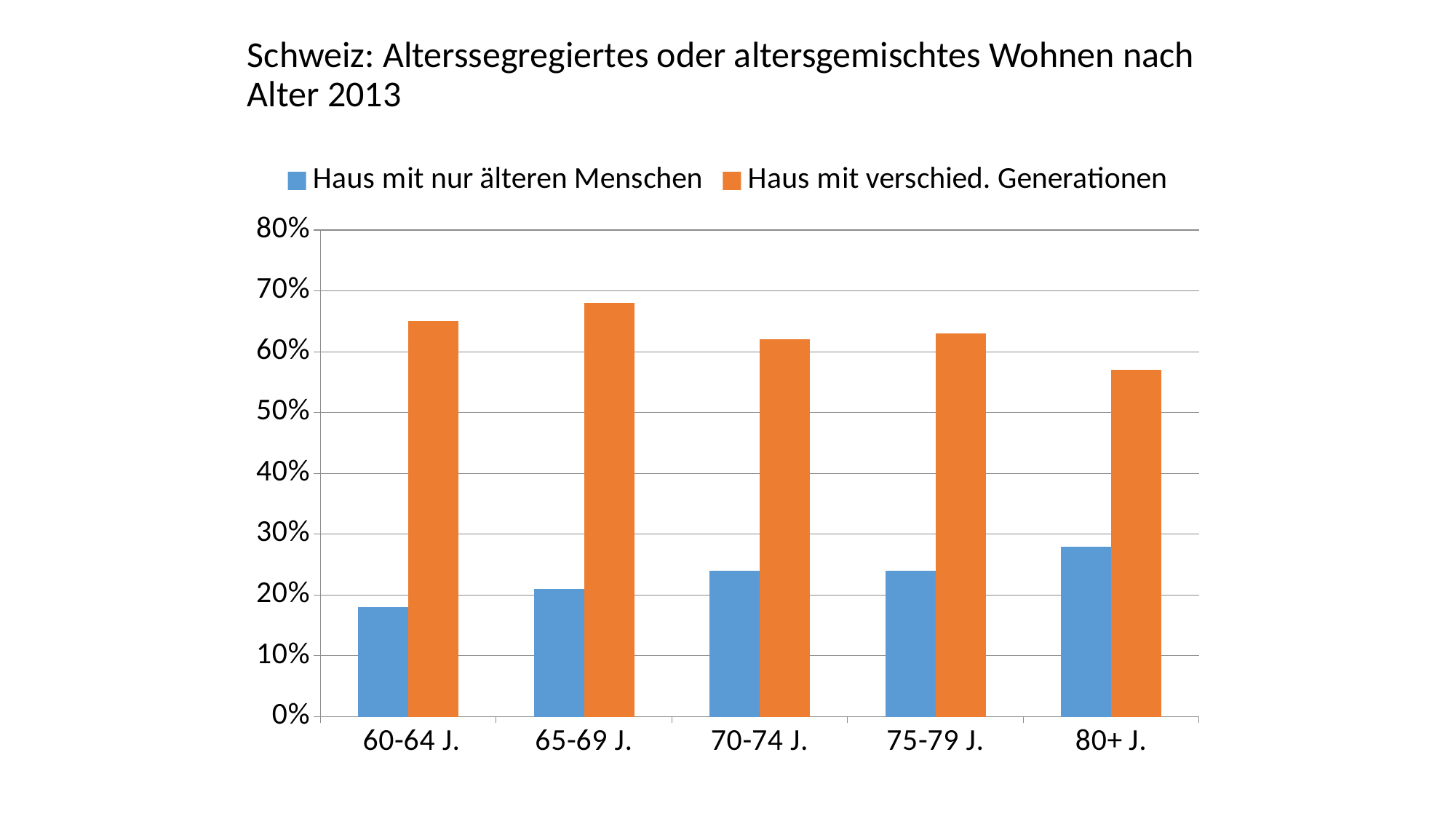

# Schweiz: Alterssegregiertes oder altersgemischtes Wohnen nach Alter 2013

### Chart

| Category | Haus mit nur älteren Menschen | Haus mit verschied. Generationen |
|---|---|---|
|  60-64 J. | 0.18000000000000002 | 0.6500000000000001 |
| 65-69 J. | 0.21000000000000002 | 0.68 |
| 70-74 J. | 0.24000000000000002 | 0.6200000000000001 |
| 75-79 J. | 0.24000000000000002 | 0.6300000000000001 |
| 80+ J. | 0.2800000000000001 | 0.57 |